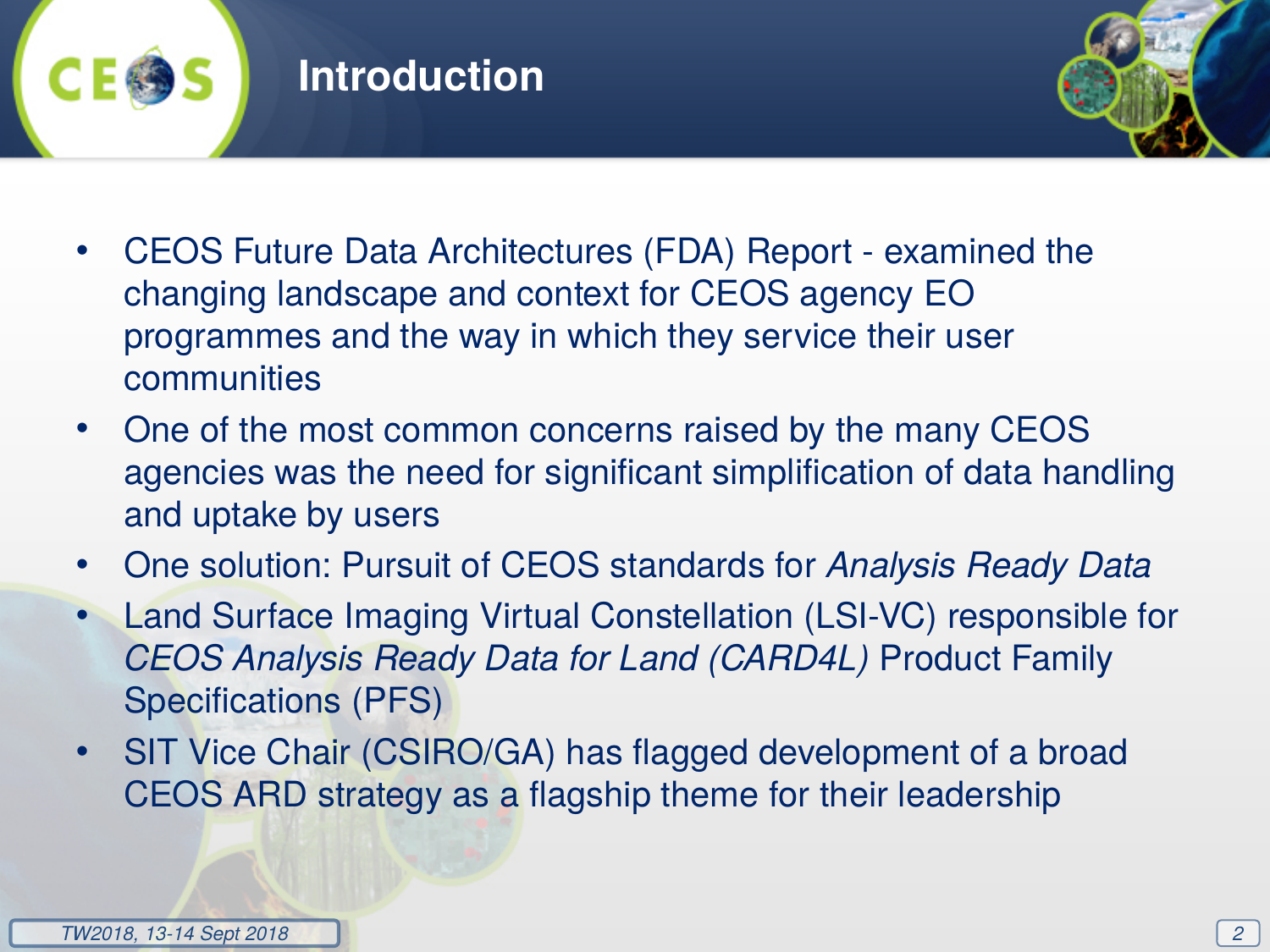

Introduction
CEOS Future Data Architectures (FDA) Report - examined the changing landscape and context for CEOS agency EO programmes and the way in which they service their user communities
One of the most common concerns raised by the many CEOS agencies was the need for significant simplification of data handling and uptake by users
One solution: Pursuit of CEOS standards for Analysis Ready Data
Land Surface Imaging Virtual Constellation (LSI-VC) responsible for CEOS Analysis Ready Data for Land (CARD4L) Product Family Specifications (PFS)
SIT Vice Chair (CSIRO/GA) has flagged development of a broad CEOS ARD strategy as a flagship theme for their leadership
2